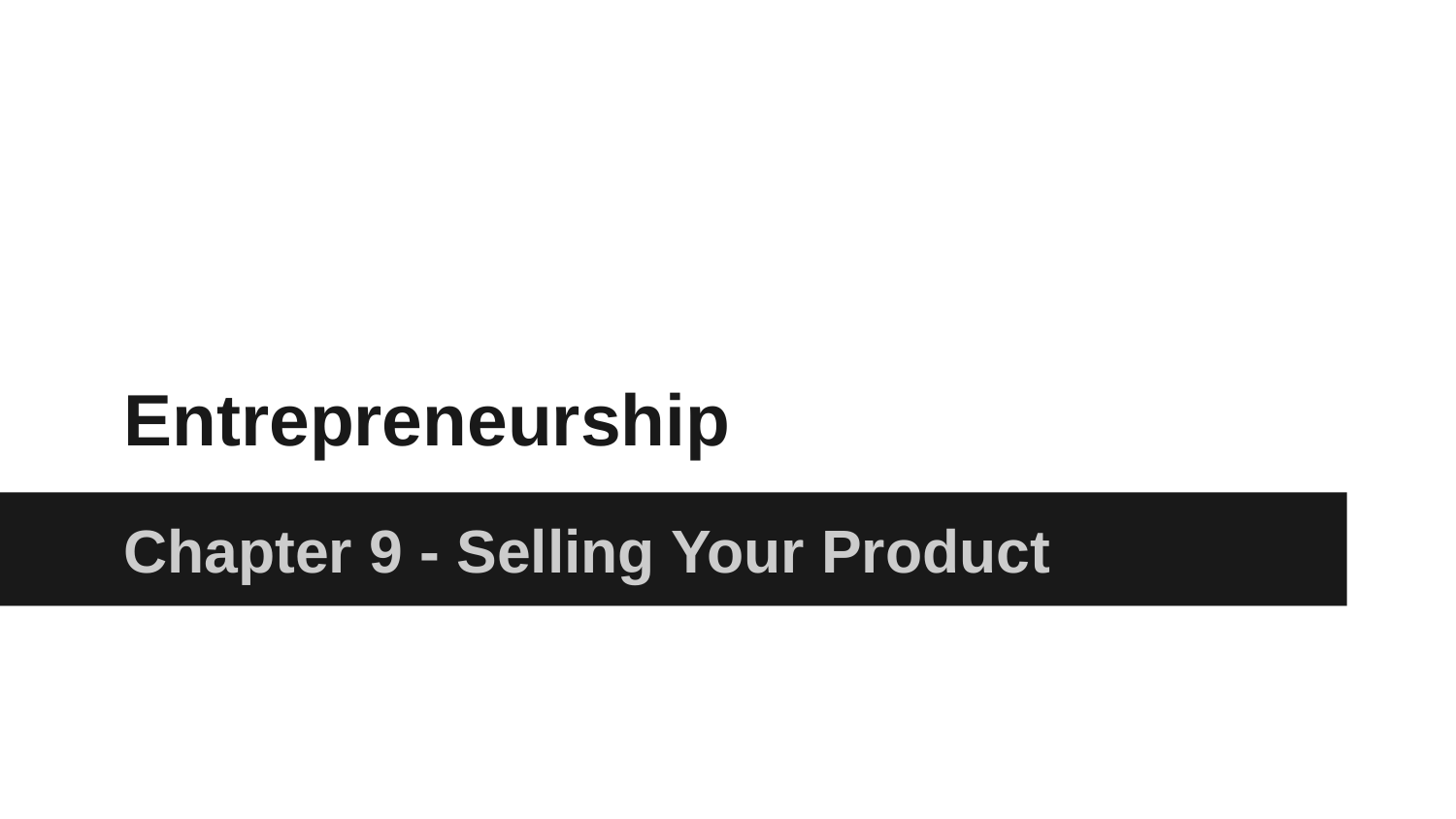

# Entrepreneurship
Chapter 9 - Selling Your Product